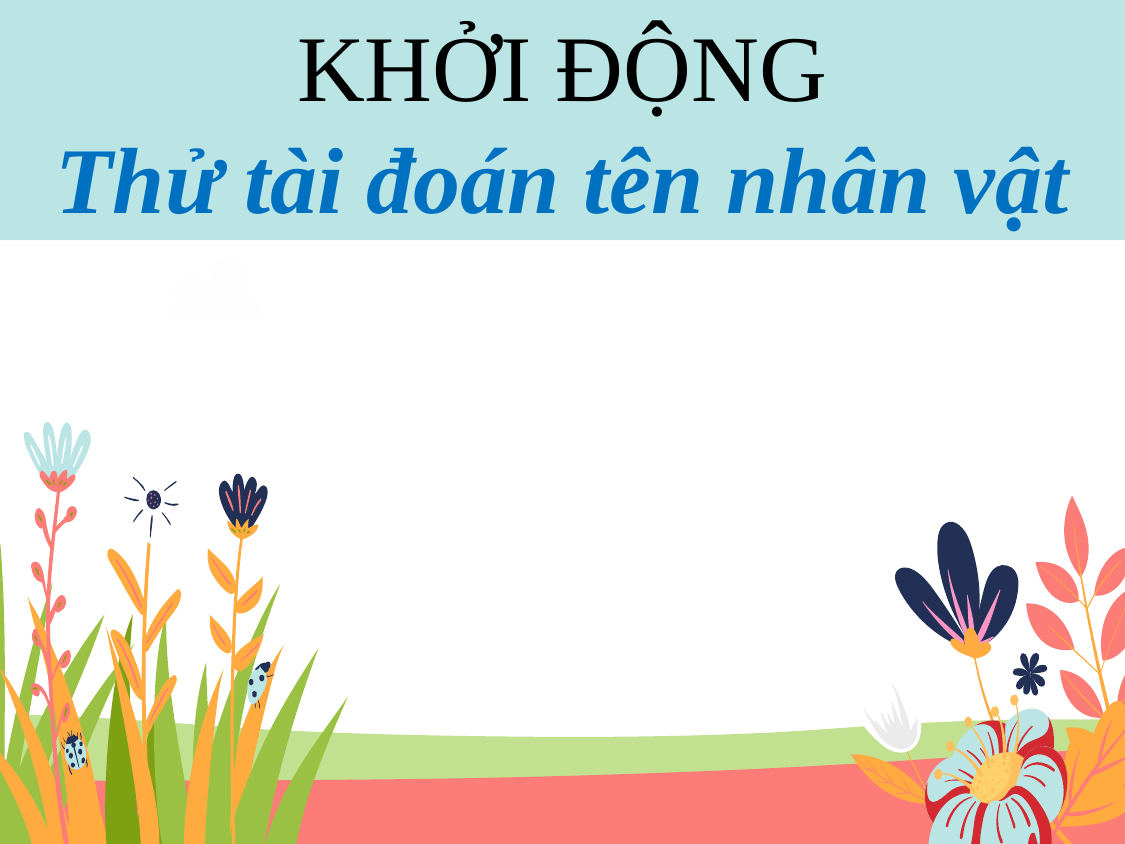

KHỞI ĐỘNG
Thử tài đoán tên nhân vật